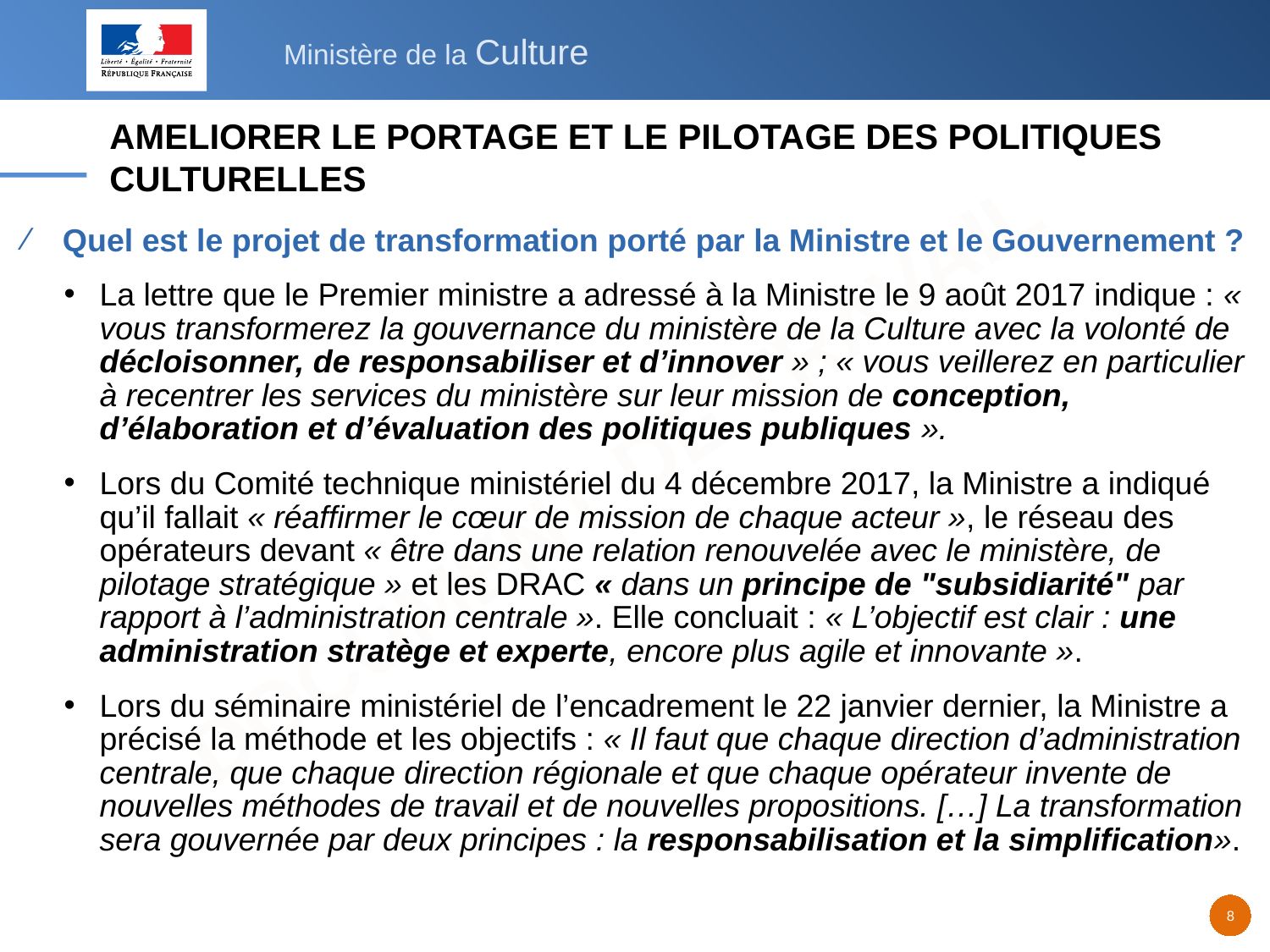

# AMELIORER LE PORTAGE ET LE PILOTAGE DES POLITIQUES CULTURELLES
Quel est le projet de transformation porté par la Ministre et le Gouvernement ?
La lettre que le Premier ministre a adressé à la Ministre le 9 août 2017 indique : « vous transformerez la gouvernance du ministère de la Culture avec la volonté de décloisonner, de responsabiliser et d’innover » ; « vous veillerez en particulier à recentrer les services du ministère sur leur mission de conception, d’élaboration et d’évaluation des politiques publiques ».
Lors du Comité technique ministériel du 4 décembre 2017, la Ministre a indiqué qu’il fallait « réaffirmer le cœur de mission de chaque acteur », le réseau des opérateurs devant « être dans une relation renouvelée avec le ministère, de pilotage stratégique » et les DRAC « dans un principe de "subsidiarité" par rapport à l’administration centrale ». Elle concluait : « L’objectif est clair : une administration stratège et experte, encore plus agile et innovante ».
Lors du séminaire ministériel de l’encadrement le 22 janvier dernier, la Ministre a précisé la méthode et les objectifs : « Il faut que chaque direction d’administration centrale, que chaque direction régionale et que chaque opérateur invente de nouvelles méthodes de travail et de nouvelles propositions. […] La transformation sera gouvernée par deux principes : la responsabilisation et la simplification».